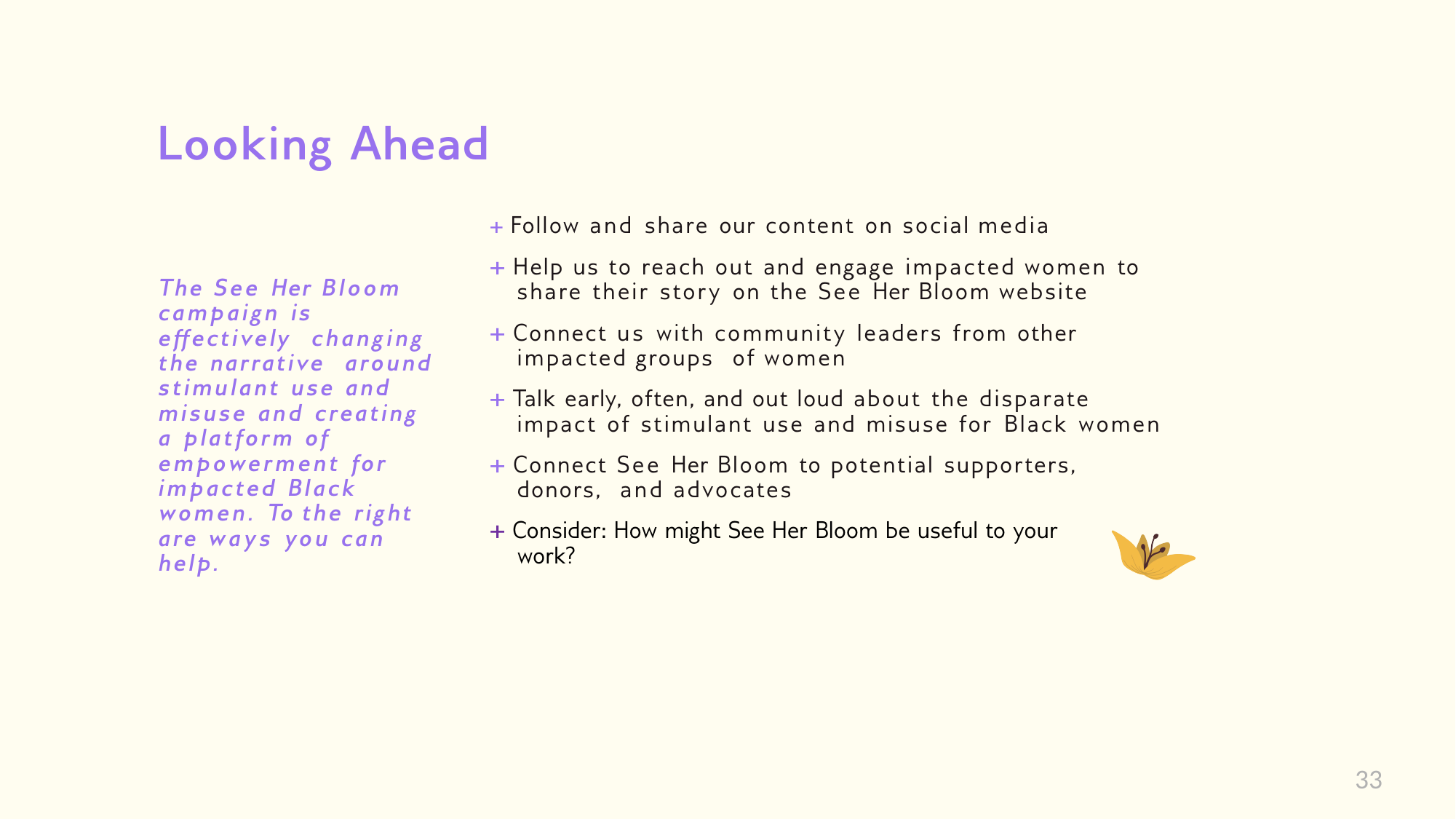

# Looking Ahead
+ Follow and share our content on social media
+ Help us to reach out and engage impacted women to  share their story on the See Her Bloom website
+ Connect us with community leaders from other impacted groups  of women
+ Talk early, often, and out loud about the disparate impact of stimulant use and misuse for Black women
+ Connect See Her Bloom to potential supporters, donors,  and advocates
+ Consider: How might See Her Bloom be useful to your work?
The See Her Bloom  campaign is effectively  changing the narrative  around stimulant use and misuse and creating  a platform of  empowerment for  impacted Black women. To the right are ways you can  help.

33